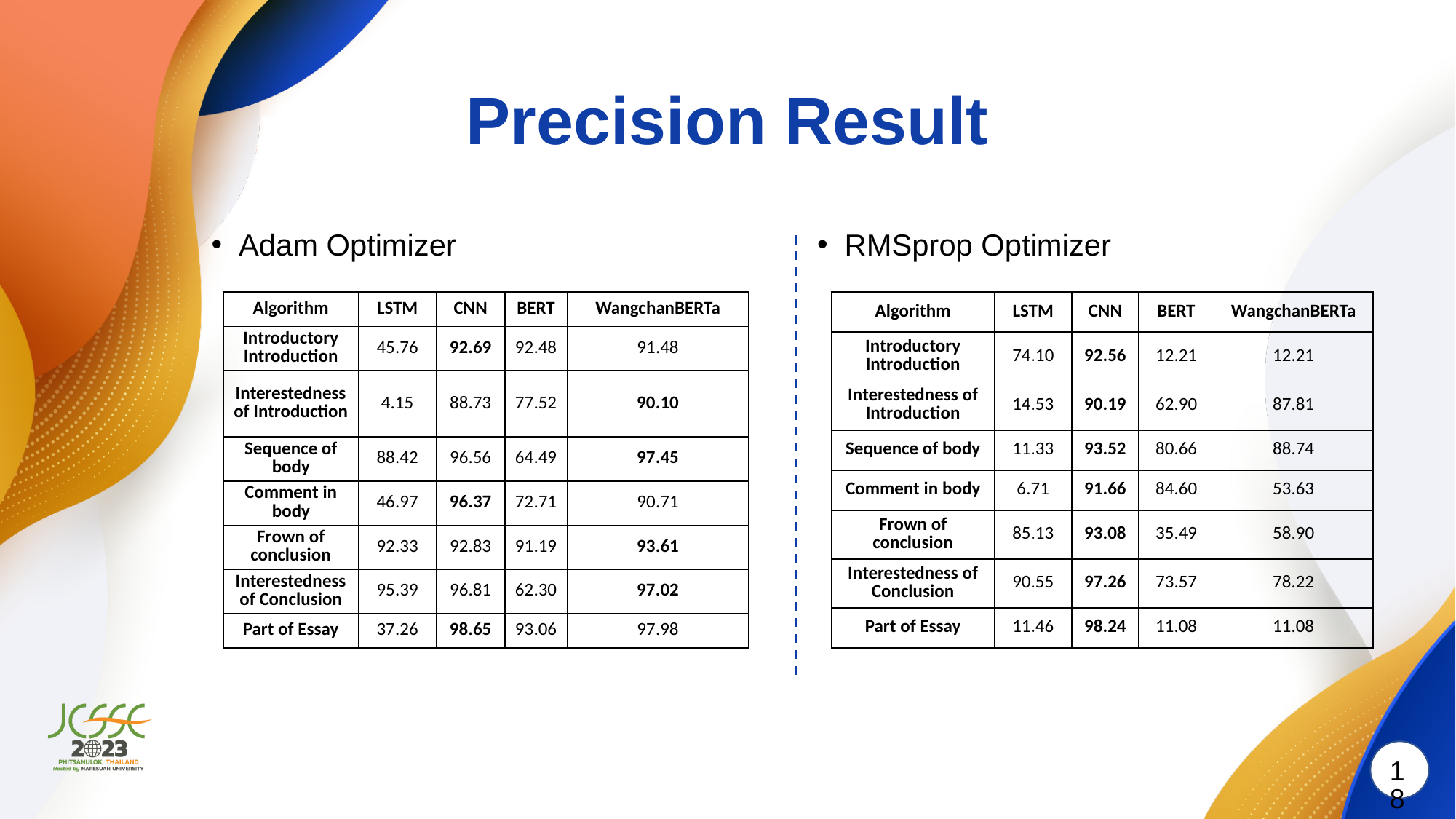

# Precision Result
RMSprop Optimizer
Adam Optimizer
| Algorithm | LSTM | CNN | BERT | WangchanBERTa |
| --- | --- | --- | --- | --- |
| Introductory Introduction | 45.76 | 92.69 | 92.48 | 91.48 |
| Interestedness of Introduction | 4.15 | 88.73 | 77.52 | 90.10 |
| Sequence of body | 88.42 | 96.56 | 64.49 | 97.45 |
| Comment in body | 46.97 | 96.37 | 72.71 | 90.71 |
| Frown of conclusion | 92.33 | 92.83 | 91.19 | 93.61 |
| Interestedness of Conclusion | 95.39 | 96.81 | 62.30 | 97.02 |
| Part of Essay | 37.26 | 98.65 | 93.06 | 97.98 |
| Algorithm | LSTM | CNN | BERT | WangchanBERTa |
| --- | --- | --- | --- | --- |
| Introductory Introduction | 74.10 | 92.56 | 12.21 | 12.21 |
| Interestedness of Introduction | 14.53 | 90.19 | 62.90 | 87.81 |
| Sequence of body | 11.33 | 93.52 | 80.66 | 88.74 |
| Comment in body | 6.71 | 91.66 | 84.60 | 53.63 |
| Frown of conclusion | 85.13 | 93.08 | 35.49 | 58.90 |
| Interestedness of Conclusion | 90.55 | 97.26 | 73.57 | 78.22 |
| Part of Essay | 11.46 | 98.24 | 11.08 | 11.08 |